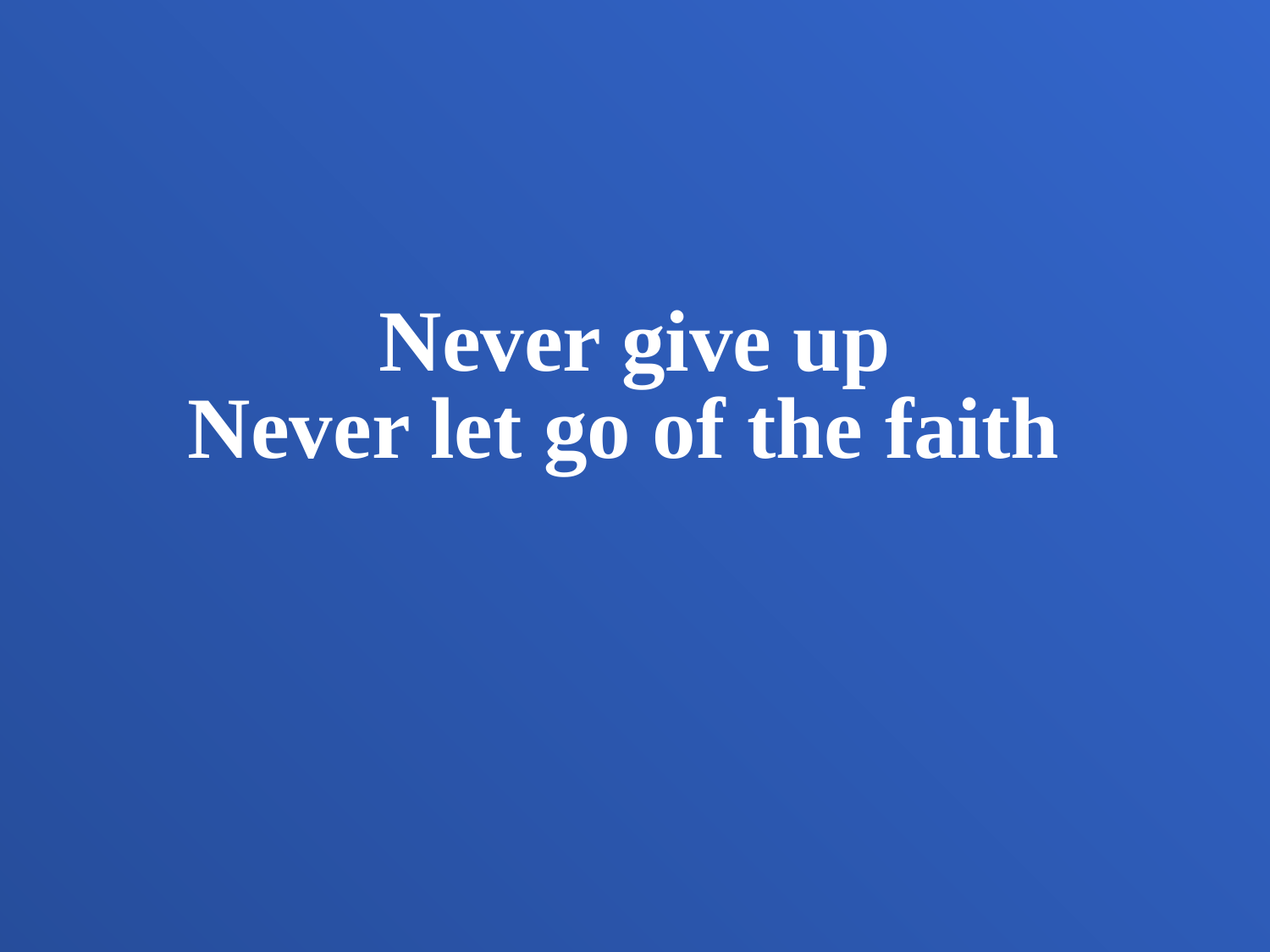

Never give up
Never let go of the faith